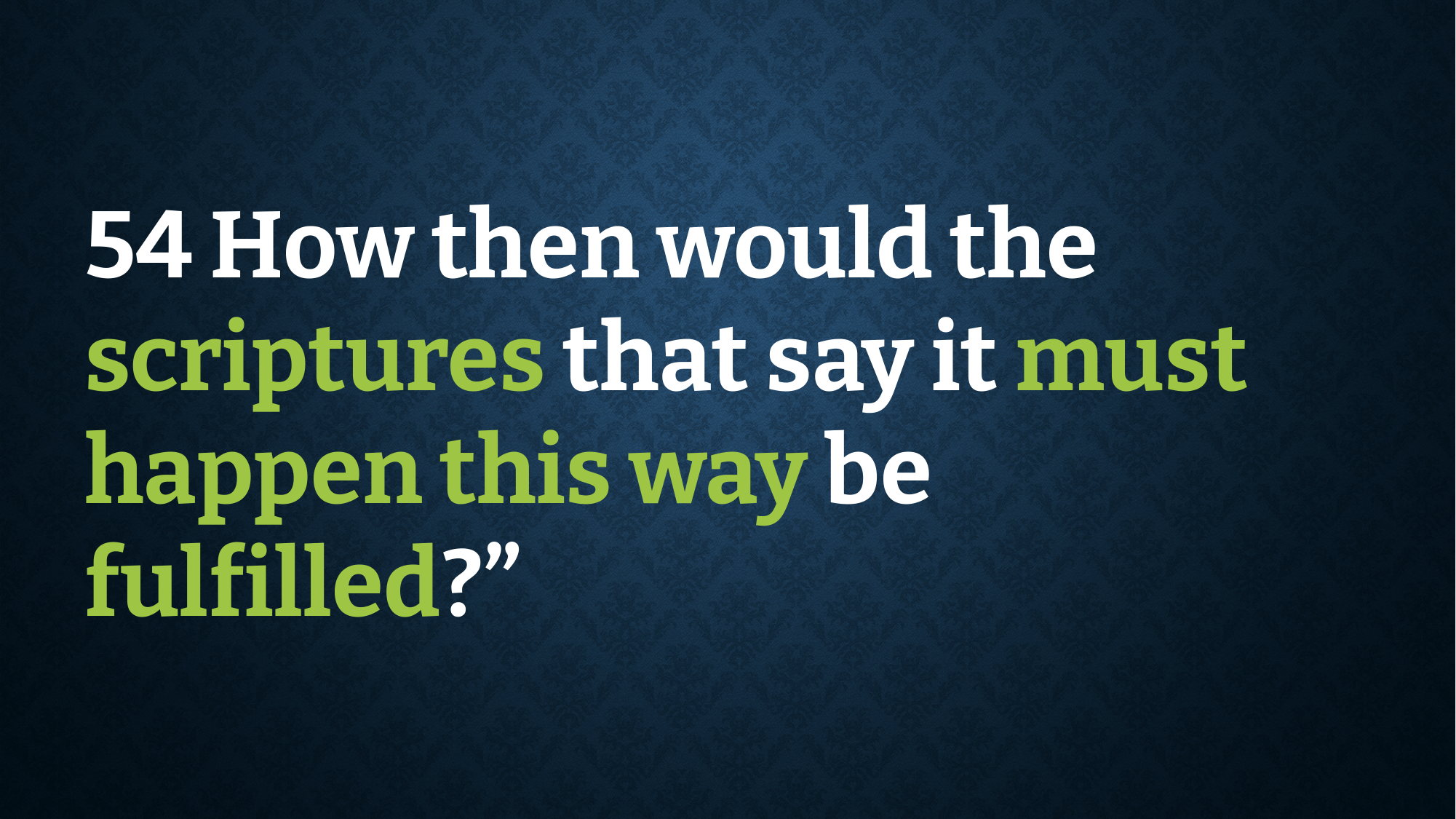

54 How then would the scriptures that say it must happen this way be fulfilled?”